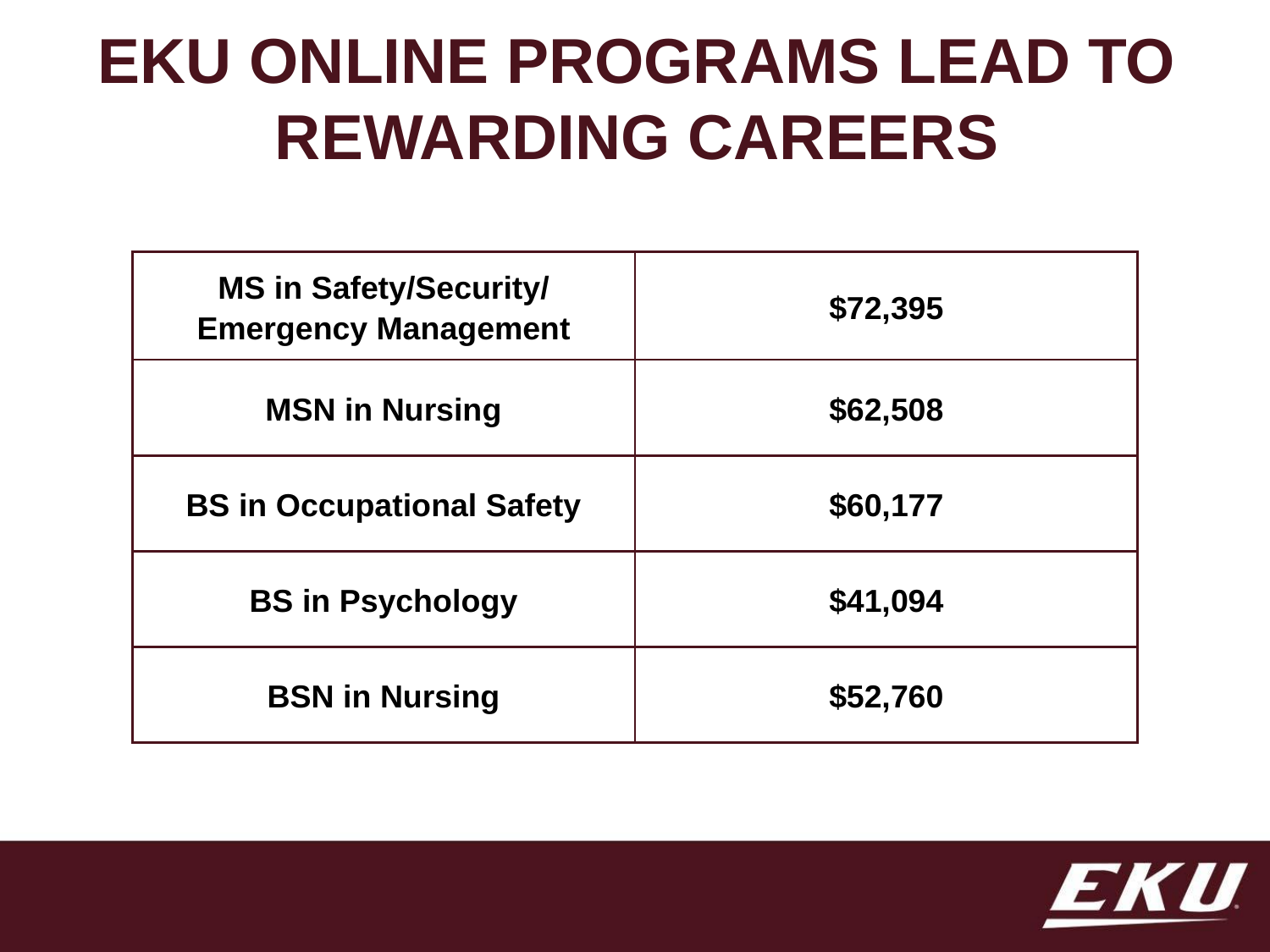

# EKU ONLINE PROGRAMS LEAD TO
REWARDING CAREERS
| MS in Safety/Security/ Emergency Management | $72,395 |
| --- | --- |
| MSN in Nursing | $62,508 |
| BS in Occupational Safety | $60,177 |
| BS in Psychology | $41,094 |
| BSN in Nursing | $52,760 |